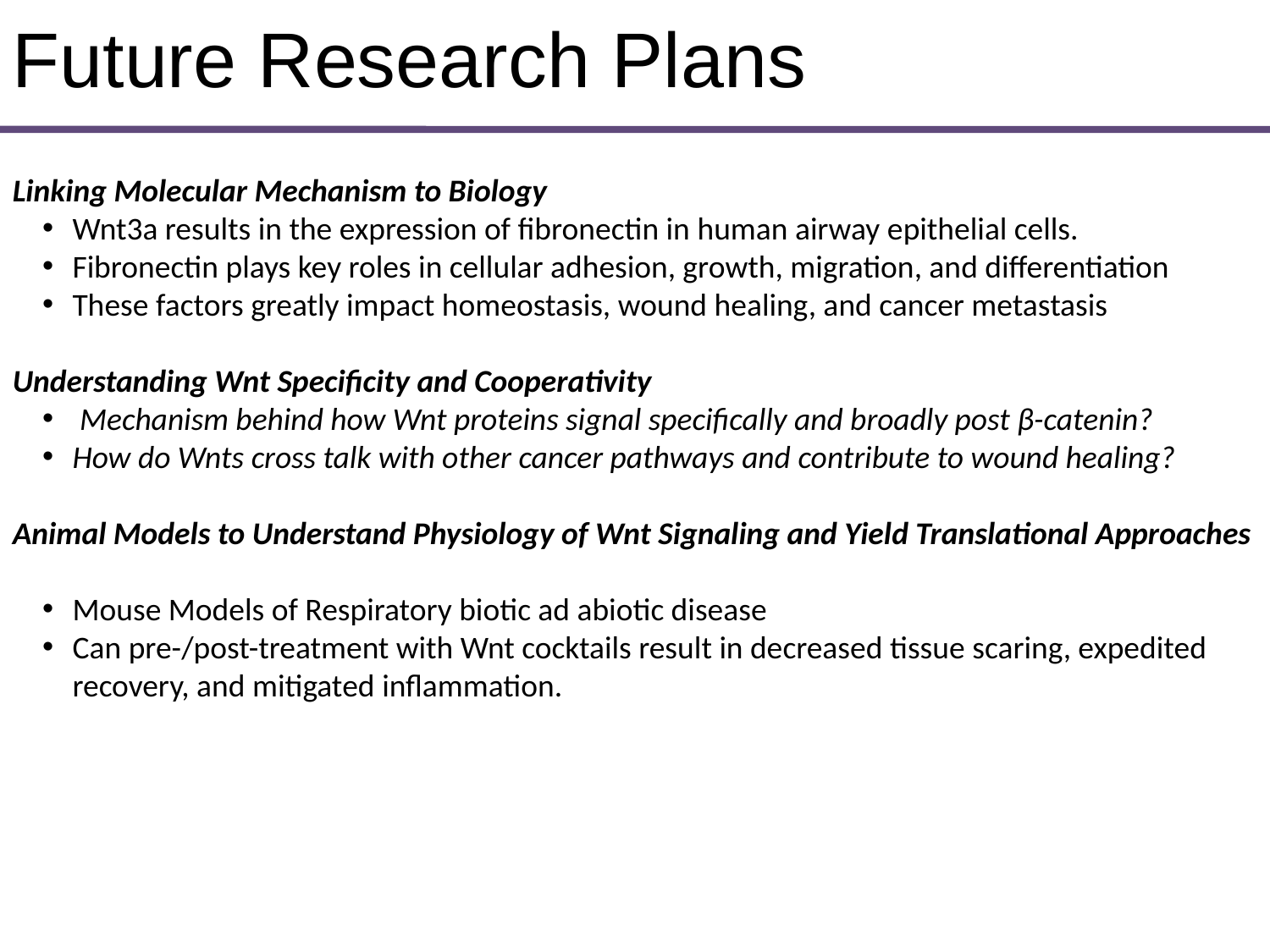

Future Research Plans

Linking Molecular Mechanism to Biology
Wnt3a results in the expression of fibronectin in human airway epithelial cells.
Fibronectin plays key roles in cellular adhesion, growth, migration, and differentiation
These factors greatly impact homeostasis, wound healing, and cancer metastasis

Understanding Wnt Specificity and Cooperativity
 Mechanism behind how Wnt proteins signal specifically and broadly post β-catenin?
How do Wnts cross talk with other cancer pathways and contribute to wound healing?

Animal Models to Understand Physiology of Wnt Signaling and Yield Translational Approaches
Mouse Models of Respiratory biotic ad abiotic disease
Can pre-/post-treatment with Wnt cocktails result in decreased tissue scaring, expedited recovery, and mitigated inflammation.